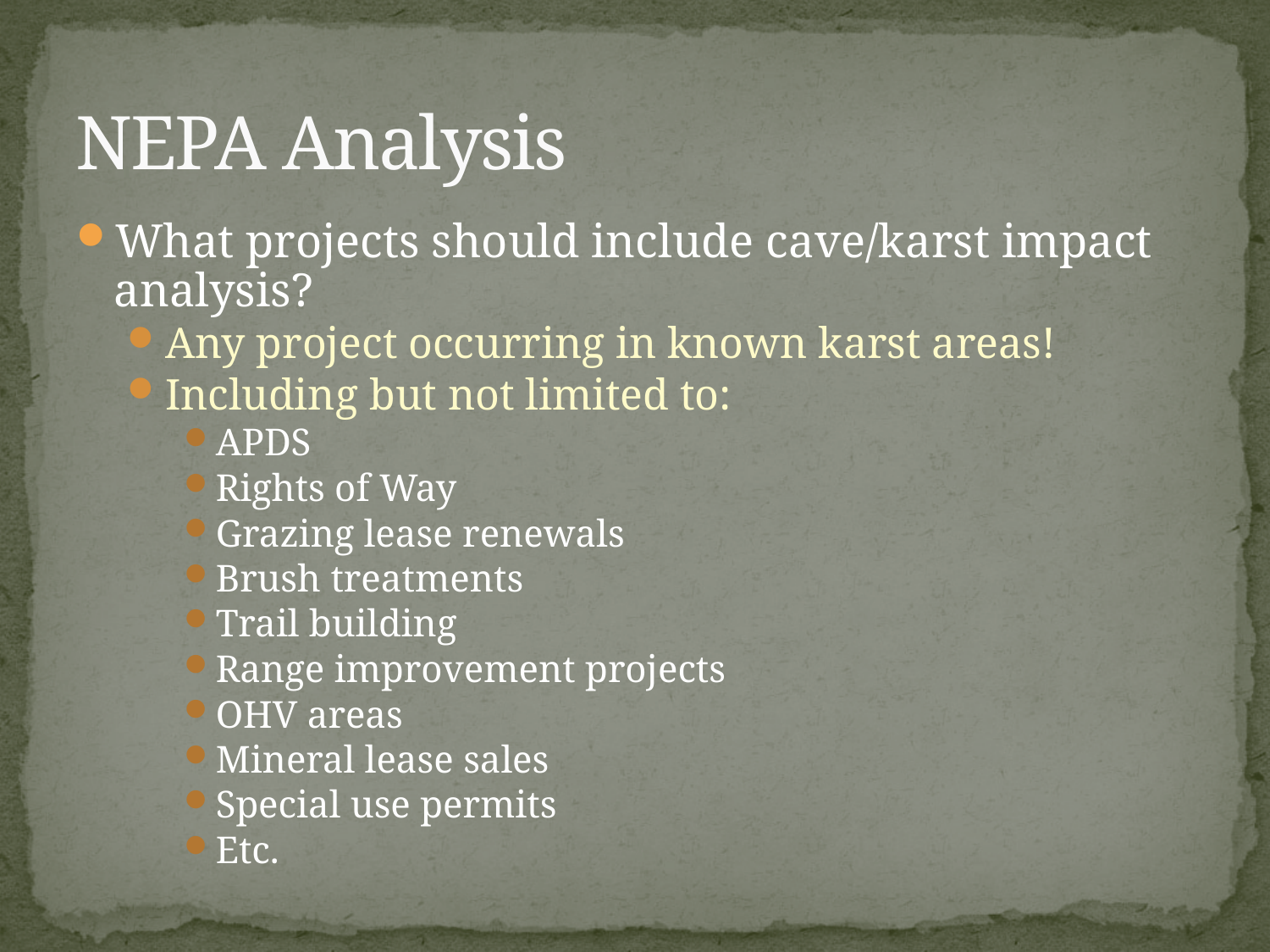

# NEPA Analysis
What projects should include cave/karst impact analysis?
Any project occurring in known karst areas!
Including but not limited to:
APDS
Rights of Way
Grazing lease renewals
Brush treatments
Trail building
Range improvement projects
OHV areas
Mineral lease sales
Special use permits
Etc.